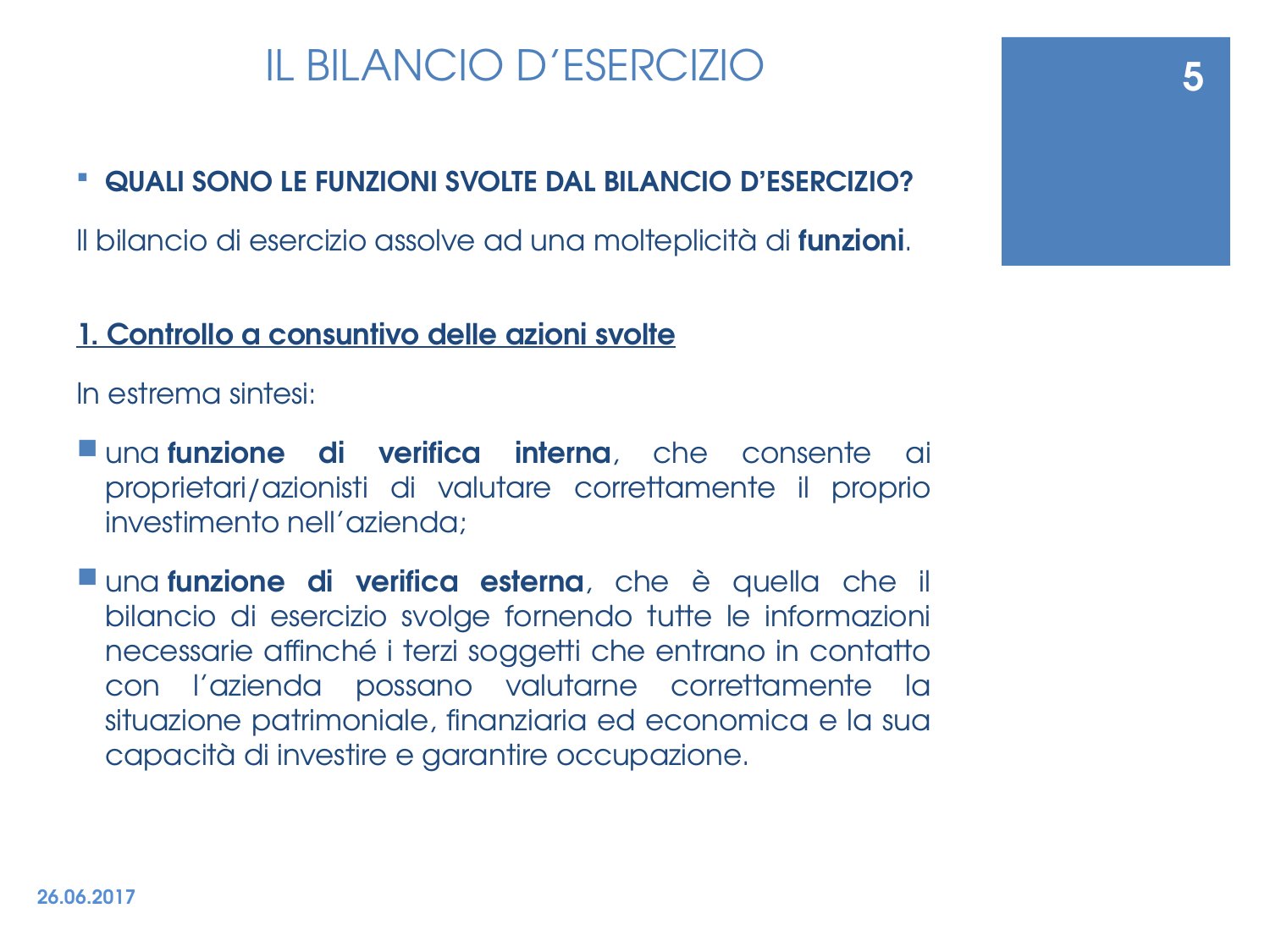

5
# IL BILANCIO D’ESERCIZIO
QUALI SONO LE FUNZIONI SVOLTE DAL BILANCIO D’ESERCIZIO?
Il bilancio di esercizio assolve ad una molteplicità di funzioni.
1. Controllo a consuntivo delle azioni svolte
In estrema sintesi:
una funzione di verifica interna, che consente ai proprietari/azionisti di valutare correttamente il proprio investimento nell’azienda;
una funzione di verifica esterna, che è quella che il bilancio di esercizio svolge fornendo tutte le informazioni necessarie affinché i terzi soggetti che entrano in contatto con l’azienda possano valutarne correttamente la situazione patrimoniale, finanziaria ed economica e la sua capacità di investire e garantire occupazione.

26.06.2017